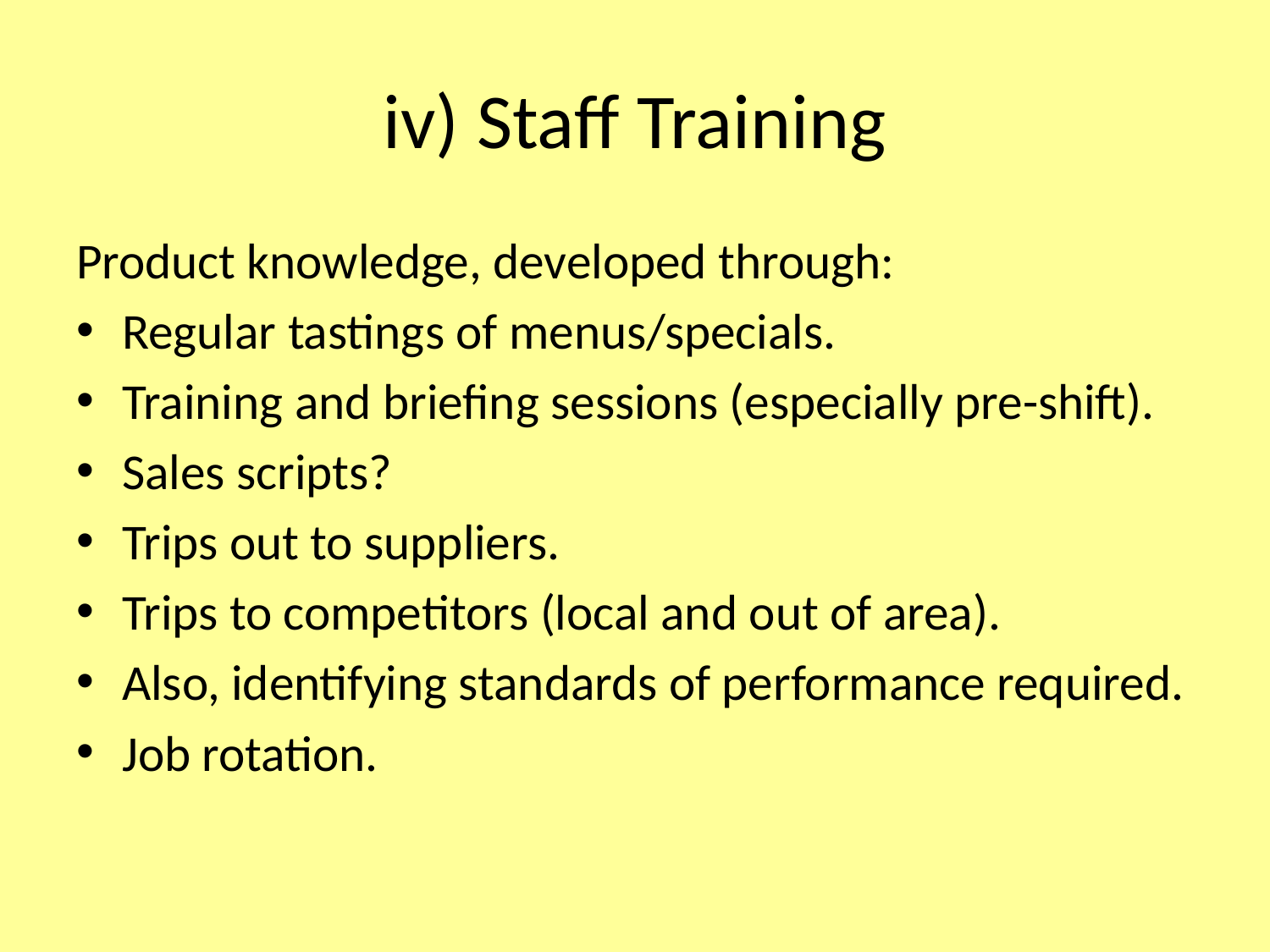

# iv) Staff Training
Product knowledge, developed through:
Regular tastings of menus/specials.
Training and briefing sessions (especially pre-shift).
Sales scripts?
Trips out to suppliers.
Trips to competitors (local and out of area).
Also, identifying standards of performance required.
Job rotation.